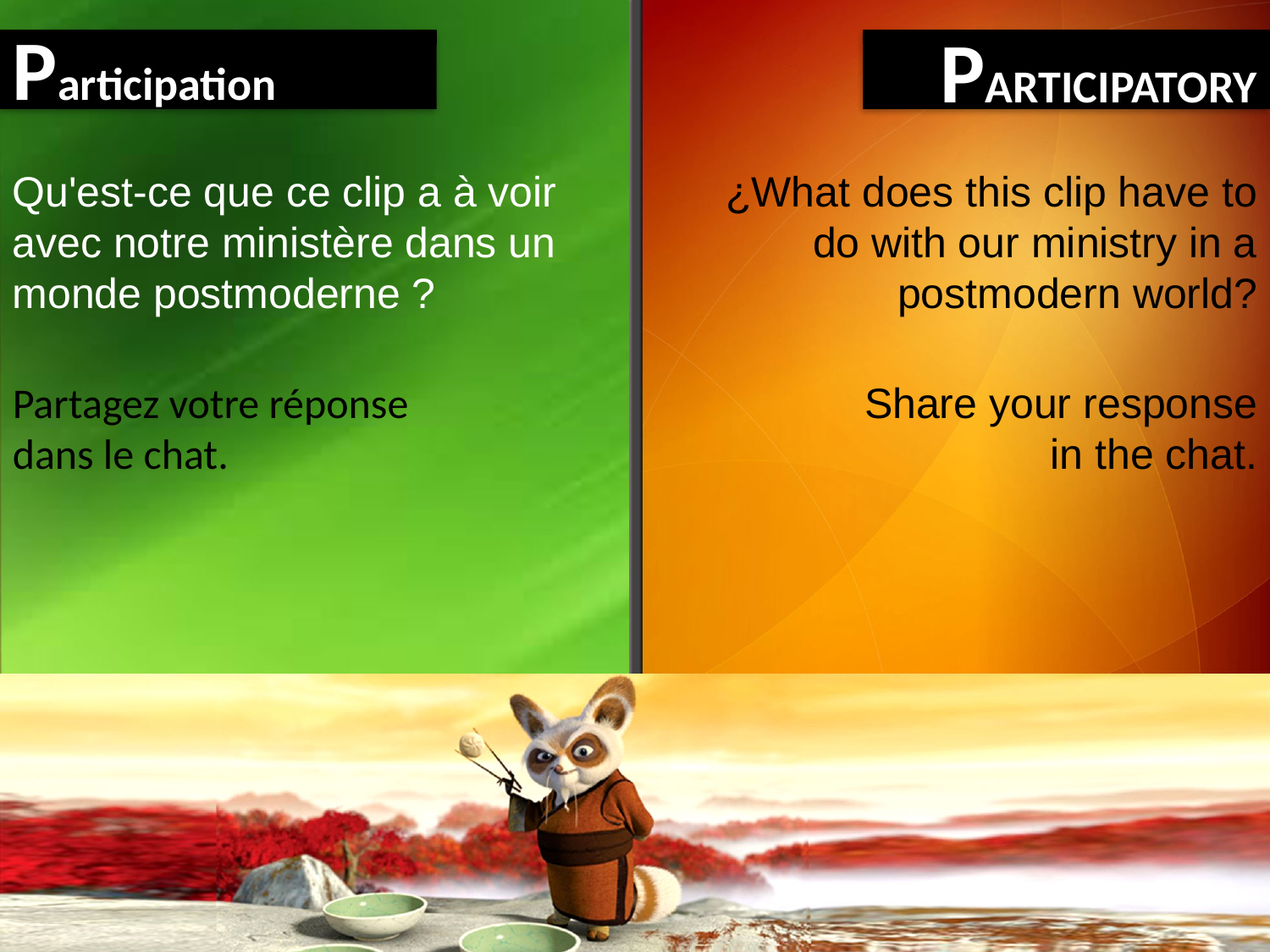

Participation
PARTICIPATORY

Qu'est-ce que ce clip a à voir avec notre ministère dans un monde postmoderne ?
¿What does this clip have to do with our ministry in a postmodern world?
Partagez votre réponse dans le chat.
Share your response in the chat.